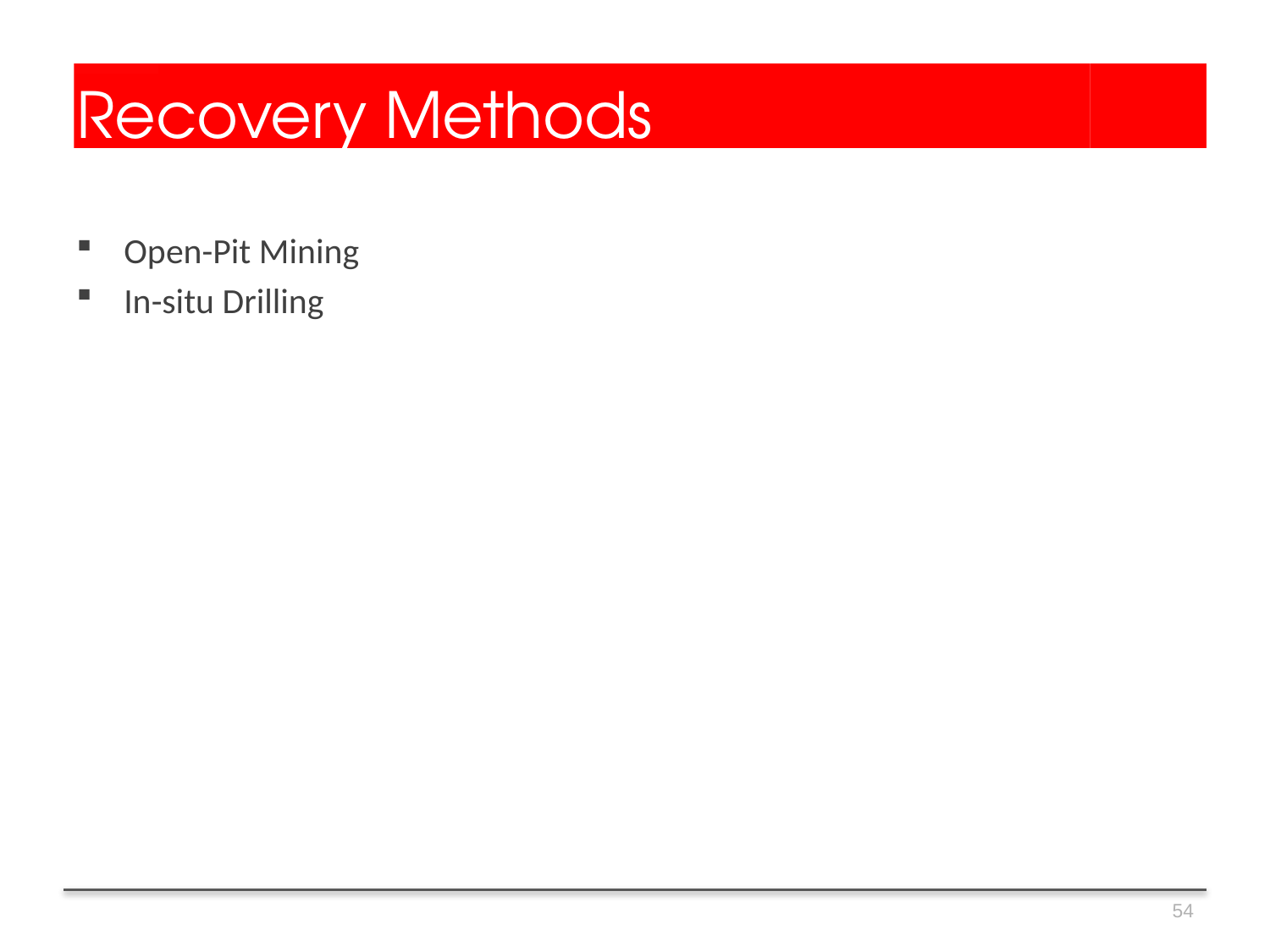

# Recovery Methods

Open-Pit Mining
In-situ Drilling

54